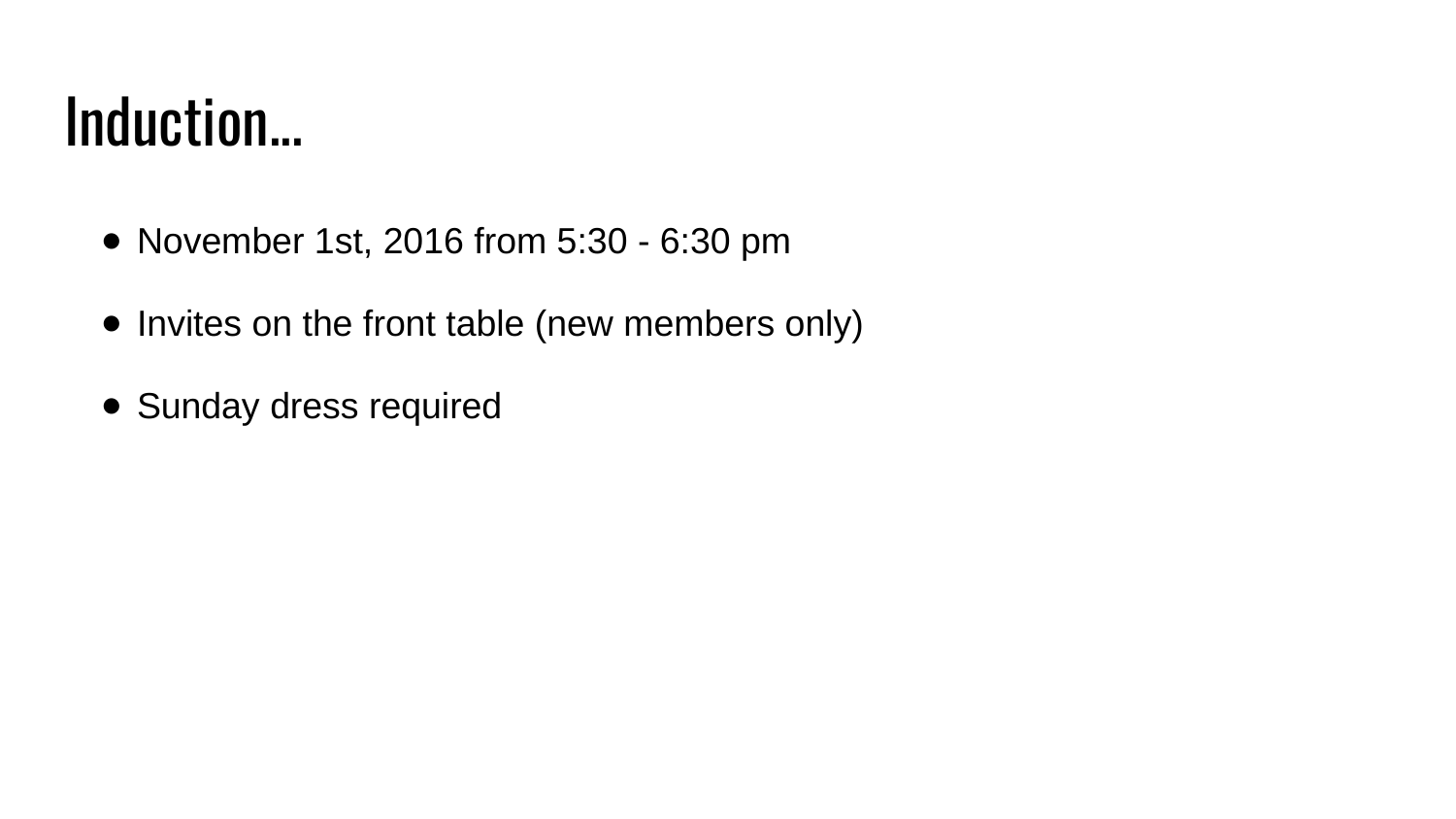

# Induction...
November 1st, 2016 from 5:30 - 6:30 pm
Invites on the front table (new members only)
Sunday dress required